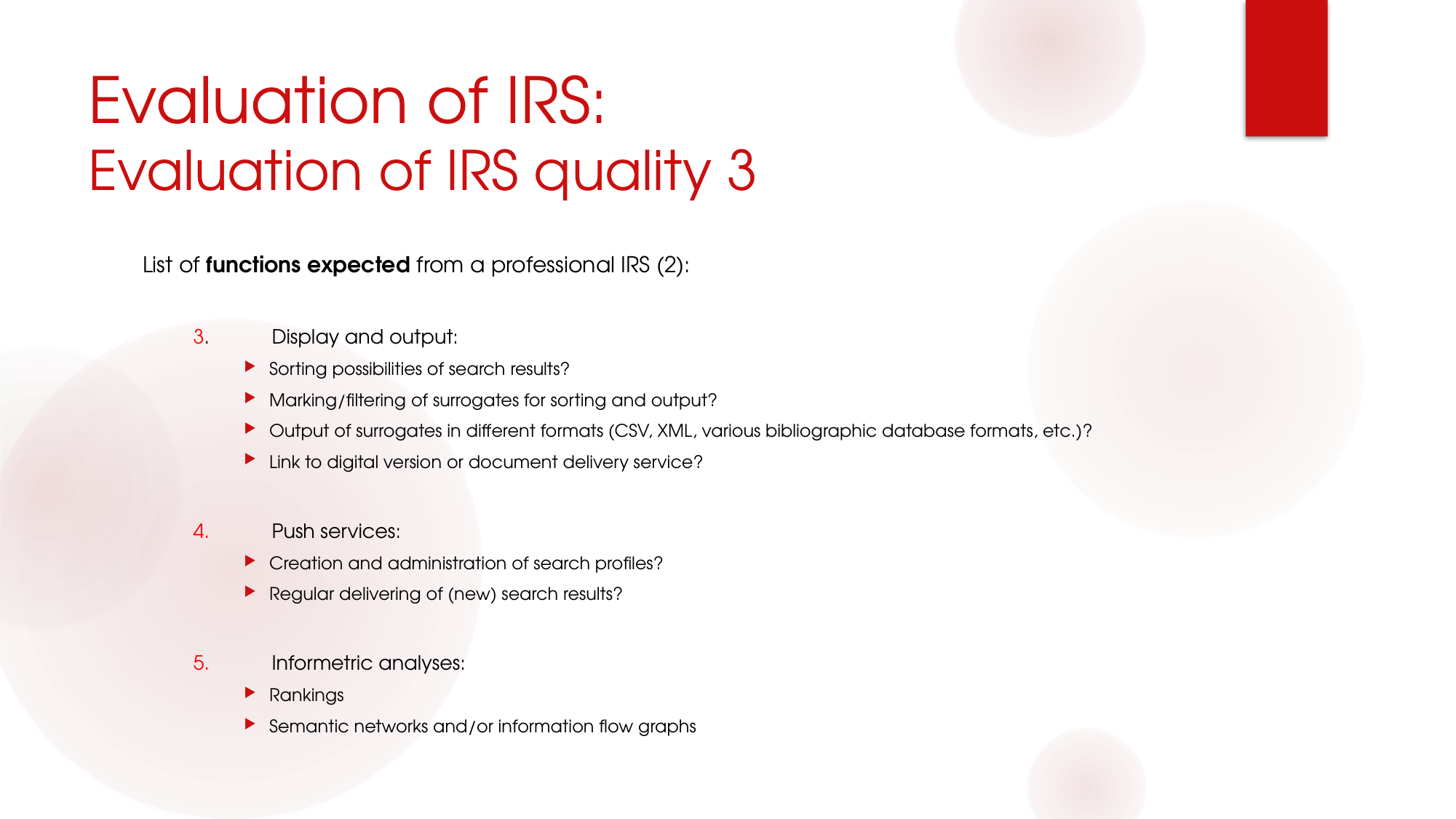

# Evaluation of IRS: Evaluation of IRS quality 3
List of functions expected from a professional IRS (2):

3. 	Display and output:
Sorting possibilities of search results?
Marking/filtering of surrogates for sorting and output?
Output of surrogates in different formats (CSV, XML, various bibliographic database formats, etc.)?
Link to digital version or document delivery service?

4.	Push services:
Creation and administration of search profiles?
Regular delivering of (new) search results?

5. 	Informetric analyses:
Rankings
Semantic networks and/or information flow graphs